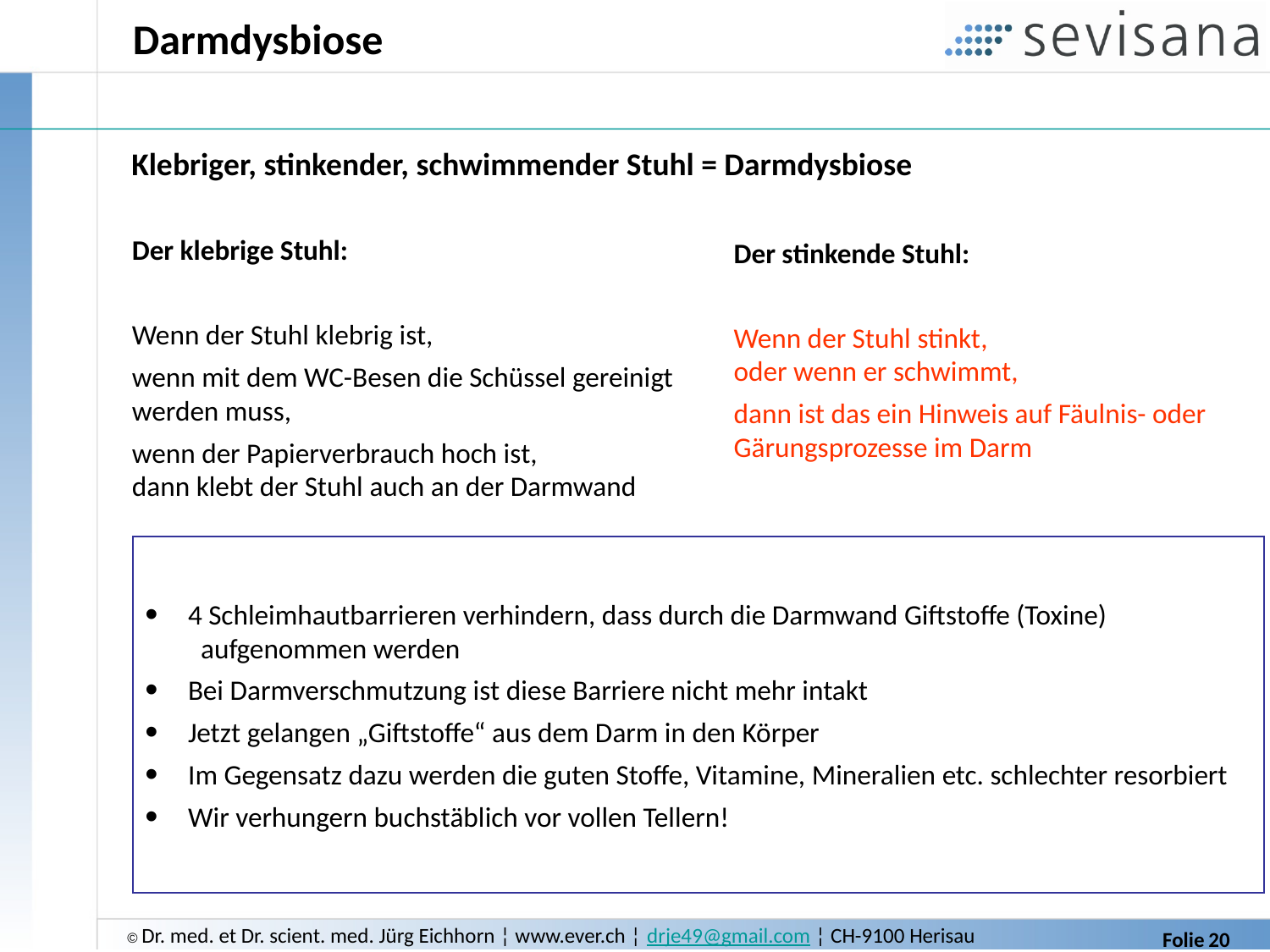

Darmdysbiose

Der stinkende Stuhl:

Wenn der Stuhl stinkt,
oder wenn er schwimmt,
dann ist das ein Hinweis auf Fäulnis- oder Gärungsprozesse im Darm
Klebriger, stinkender, schwimmender Stuhl = Darmdysbiose
Der klebrige Stuhl:

Wenn der Stuhl klebrig ist,
wenn mit dem WC-Besen die Schüssel gereinigt werden muss,
wenn der Papierverbrauch hoch ist,
dann klebt der Stuhl auch an der Darmwand
  4 Schleimhautbarrieren verhindern, dass durch die Darmwand Giftstoffe (Toxine)
    aufgenommen werden
  Bei Darmverschmutzung ist diese Barriere nicht mehr intakt
  Jetzt gelangen „Giftstoffe“ aus dem Darm in den Körper
  Im Gegensatz dazu werden die guten Stoffe, Vitamine, Mineralien etc. schlechter resorbiert
  Wir verhungern buchstäblich vor vollen Tellern!